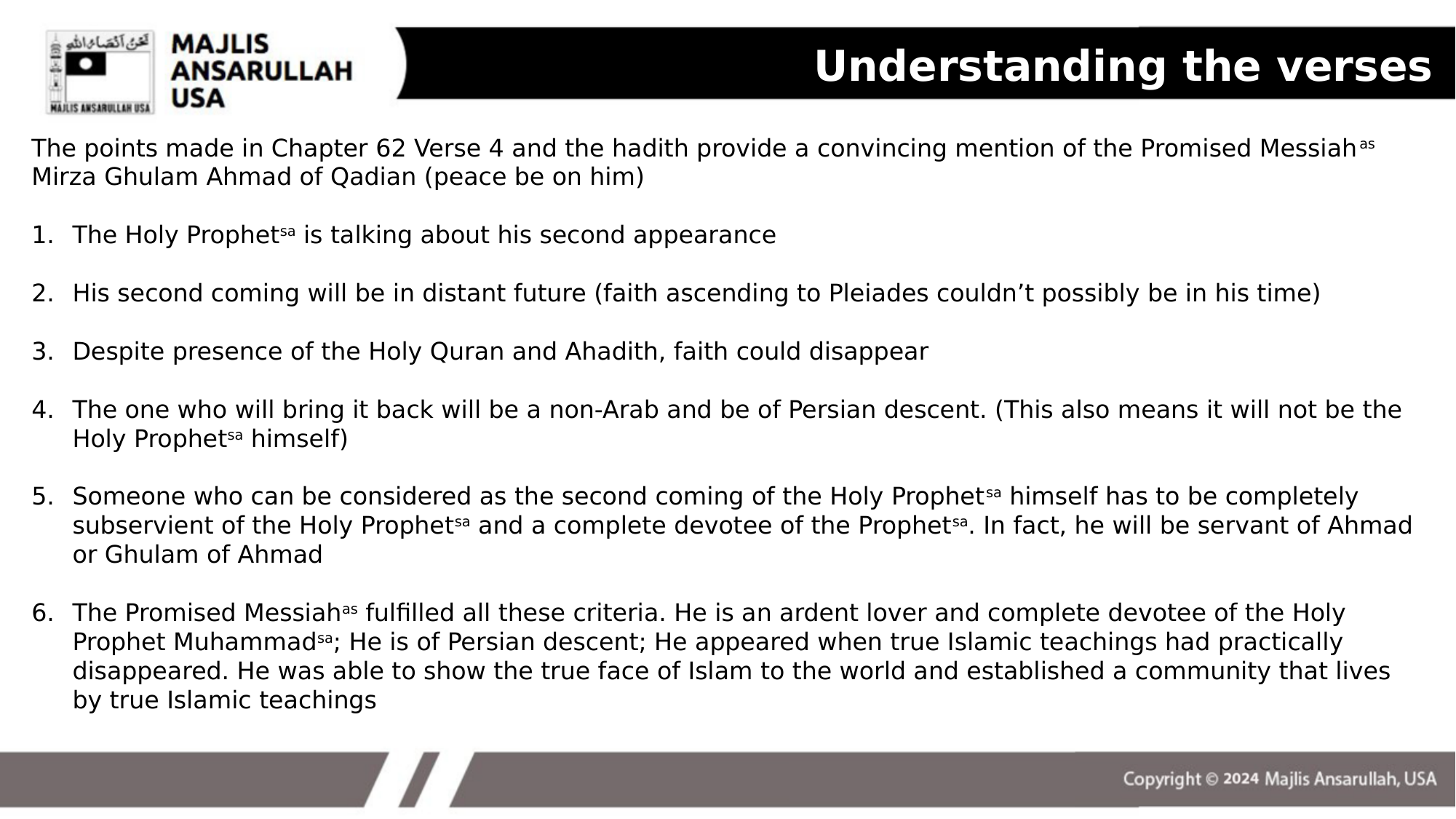

Understanding the verses
The points made in Chapter 62 Verse 4 and the hadith provide a convincing mention of the Promised Messiahas Mirza Ghulam Ahmad of Qadian (peace be on him)

The Holy Prophetsa is talking about his second appearance

His second coming will be in distant future (faith ascending to Pleiades couldn’t possibly be in his time)

Despite presence of the Holy Quran and Ahadith, faith could disappear

The one who will bring it back will be a non-Arab and be of Persian descent. (This also means it will not be the Holy Prophetsa himself)

Someone who can be considered as the second coming of the Holy Prophetsa himself has to be completely subservient of the Holy Prophetsa and a complete devotee of the Prophetsa. In fact, he will be servant of Ahmad or Ghulam of Ahmad

The Promised Messiahas fulfilled all these criteria. He is an ardent lover and complete devotee of the Holy Prophet Muhammadsa; He is of Persian descent; He appeared when true Islamic teachings had practically disappeared. He was able to show the true face of Islam to the world and established a community that lives by true Islamic teachings